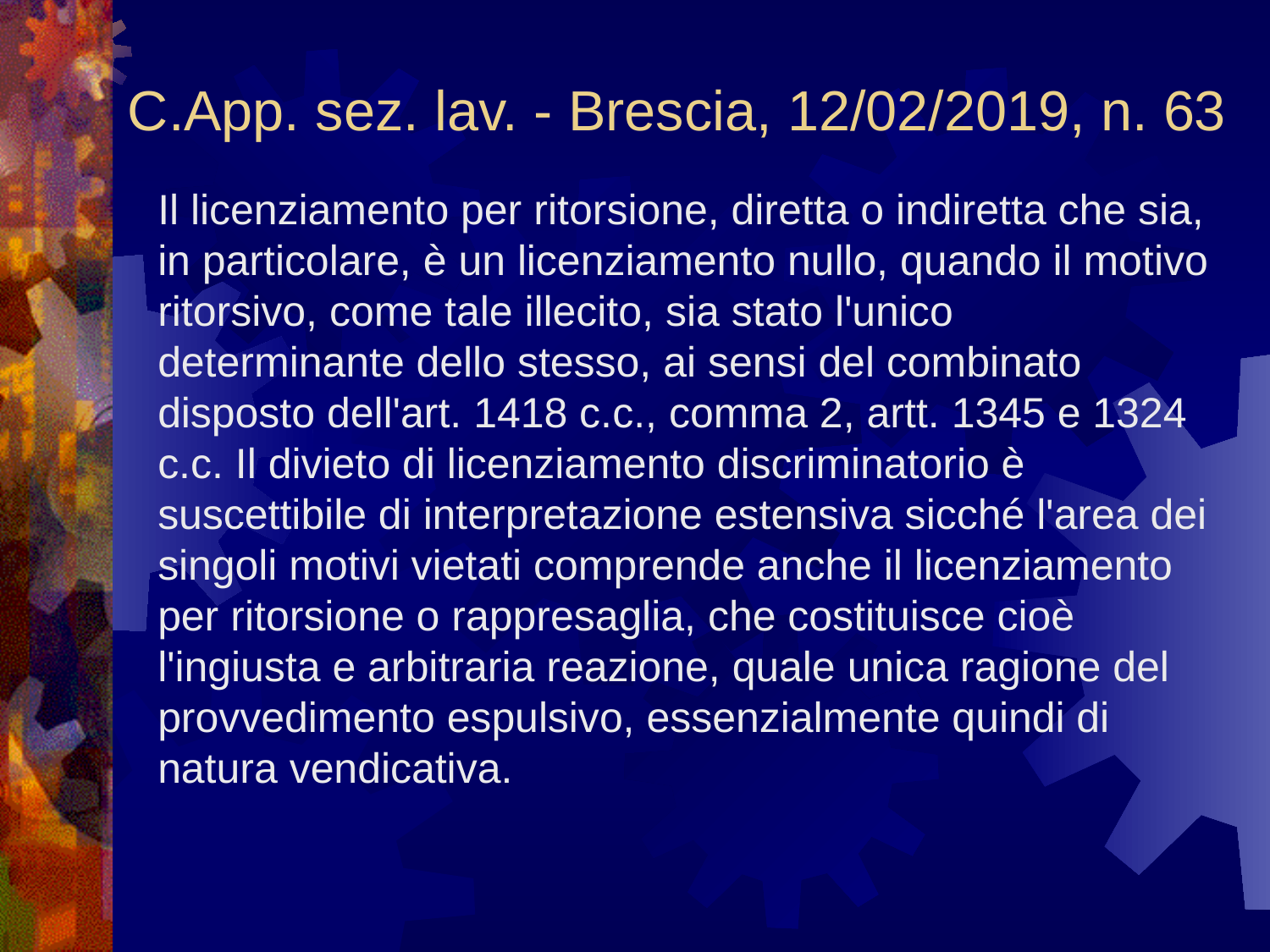

# C.App. sez. lav. - Brescia, 12/02/2019, n. 63
Il licenziamento per ritorsione, diretta o indiretta che sia, in particolare, è un licenziamento nullo, quando il motivo ritorsivo, come tale illecito, sia stato l'unico determinante dello stesso, ai sensi del combinato disposto dell'art. 1418 c.c., comma 2, artt. 1345 e 1324 c.c. Il divieto di licenziamento discriminatorio è suscettibile di interpretazione estensiva sicché l'area dei singoli motivi vietati comprende anche il licenziamento per ritorsione o rappresaglia, che costituisce cioè l'ingiusta e arbitraria reazione, quale unica ragione del provvedimento espulsivo, essenzialmente quindi di natura vendicativa.